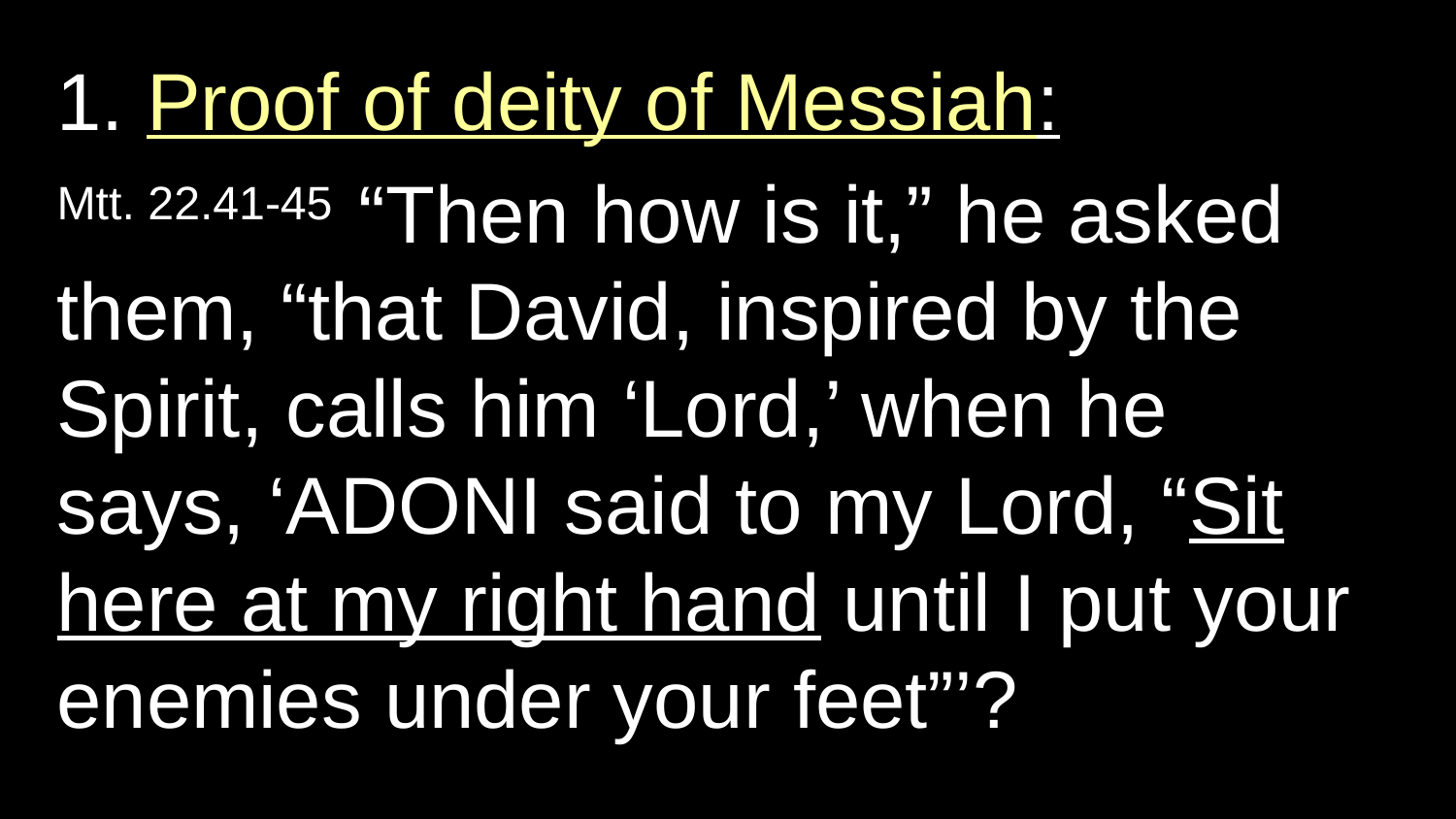

1. Proof of deity of Messiah:
Mtt. 22.41-45  “Then how is it,” he asked them, “that David, inspired by the Spirit, calls him ‘Lord,’ when he says, ‘Adoni said to my Lord, “Sit here at my right hand until I put your enemies under your feet”’?